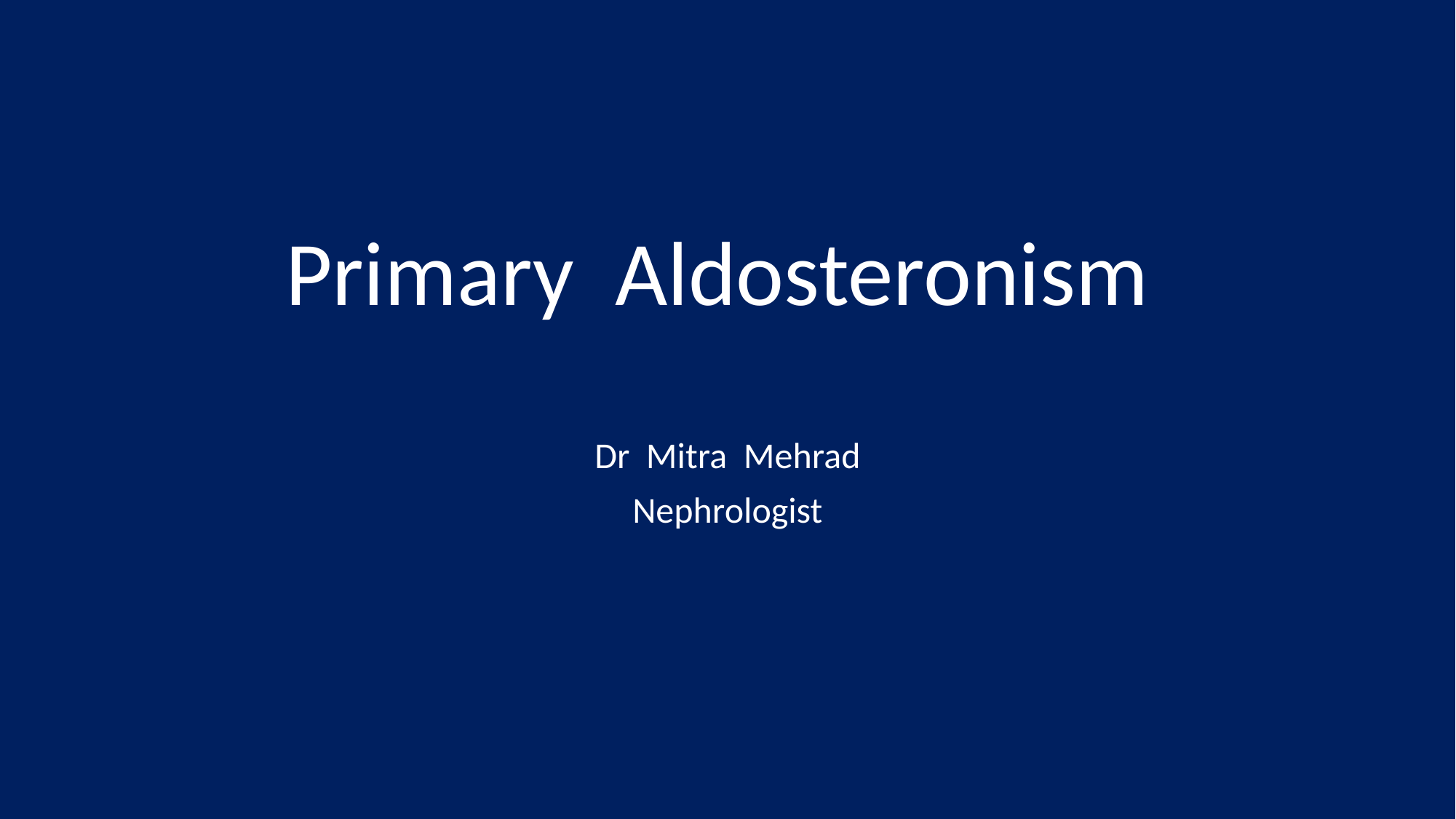

# Primary  Aldosteronism
Dr  Mitra  Mehrad
Nephrologist